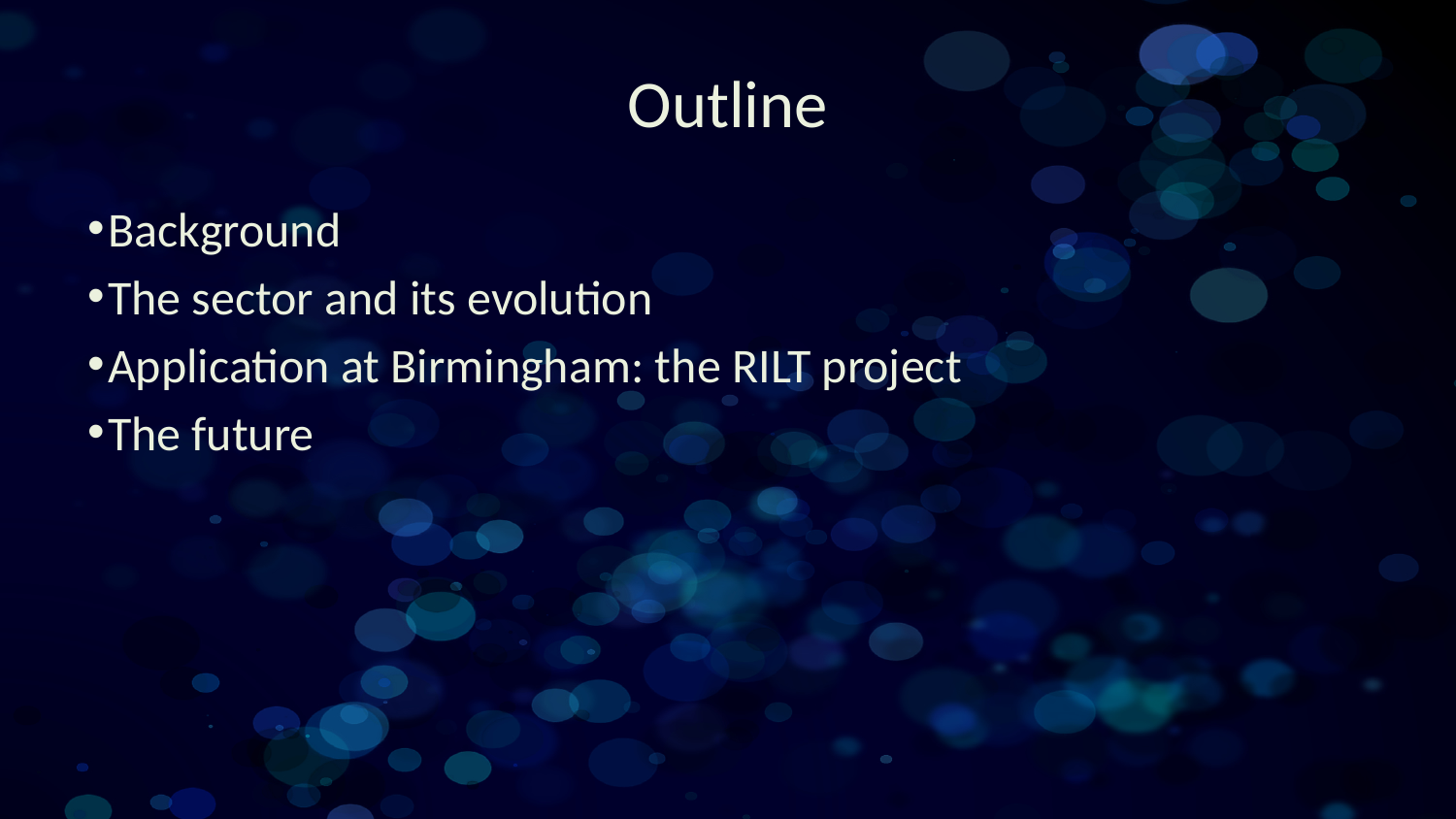

# Outline
Background
The sector and its evolution
Application at Birmingham: the RILT project
The future